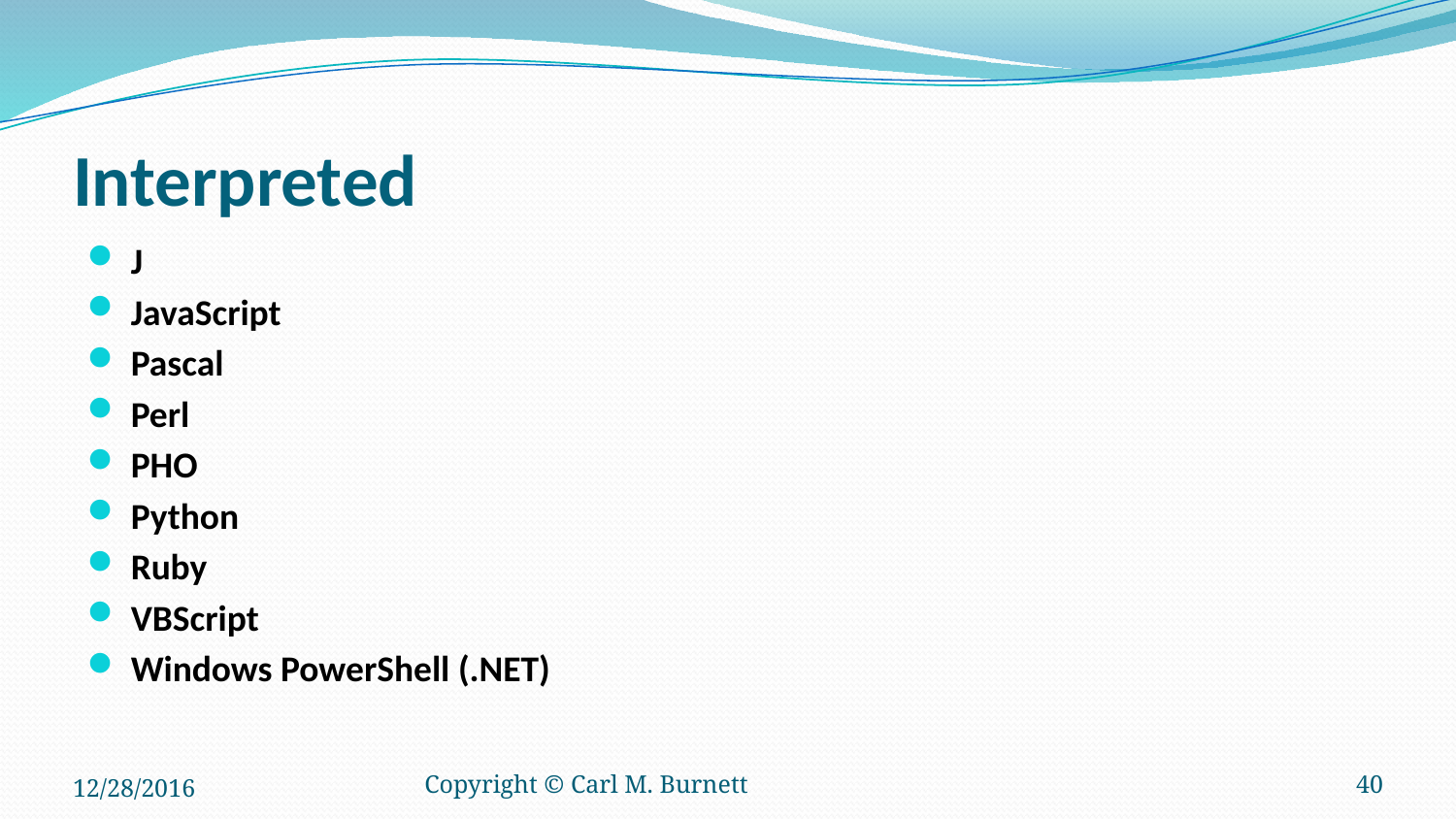

# Interpreted
J
JavaScript
Pascal
Perl
PHO
Python
Ruby
VBScript
Windows PowerShell (.NET)
12/28/2016
Copyright © Carl M. Burnett
40